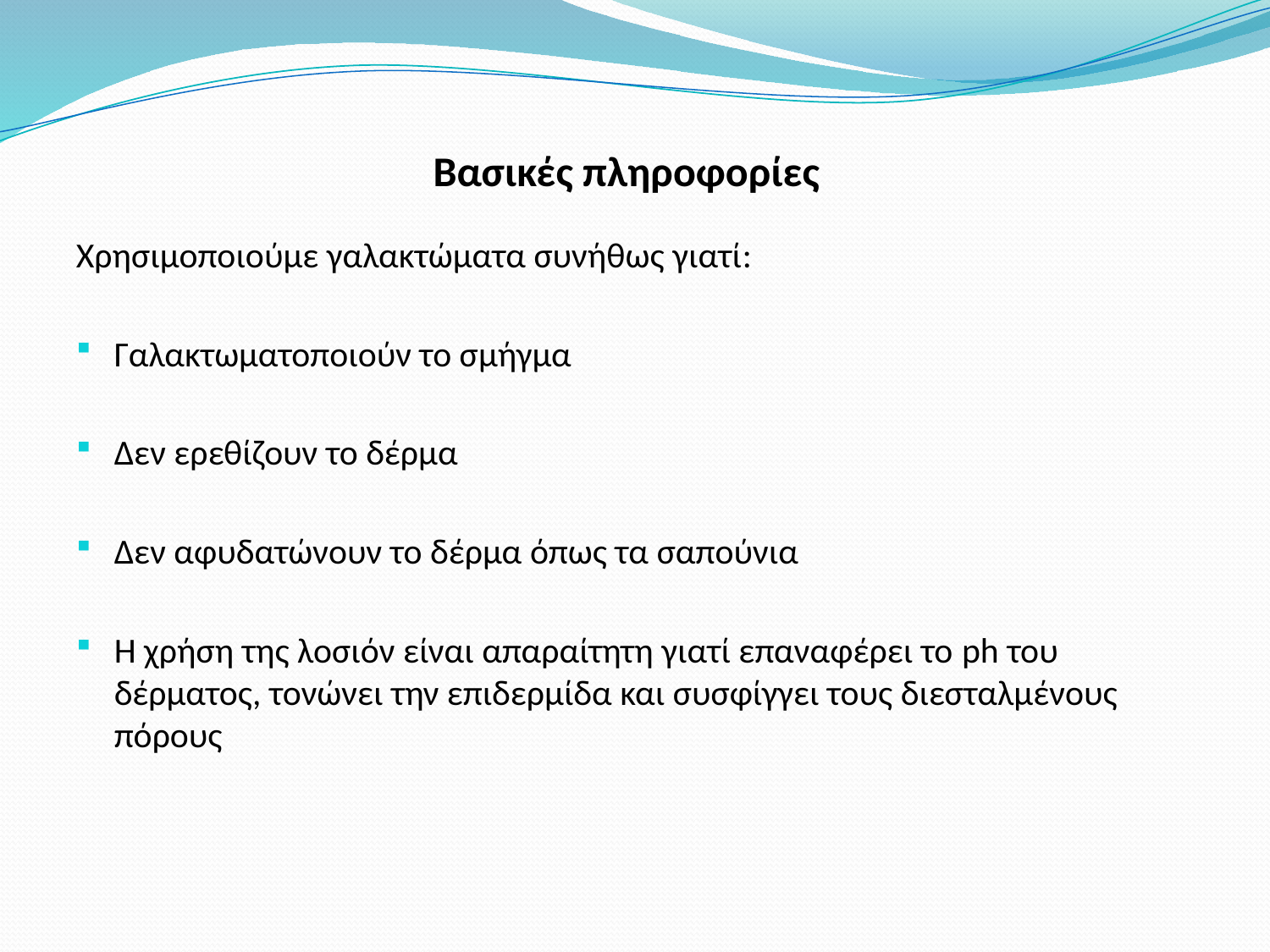

# Βασικές πληροφορίες
Χρησιμοποιούμε γαλακτώματα συνήθως γιατί:

Γαλακτωματοποιούν το σμήγμα

Δεν ερεθίζουν το δέρμα

Δεν αφυδατώνουν το δέρμα όπως τα σαπούνια

Η χρήση της λοσιόν είναι απαραίτητη γιατί επαναφέρει το ph του δέρματος, τονώνει την επιδερμίδα και συσφίγγει τους διεσταλμένους πόρους